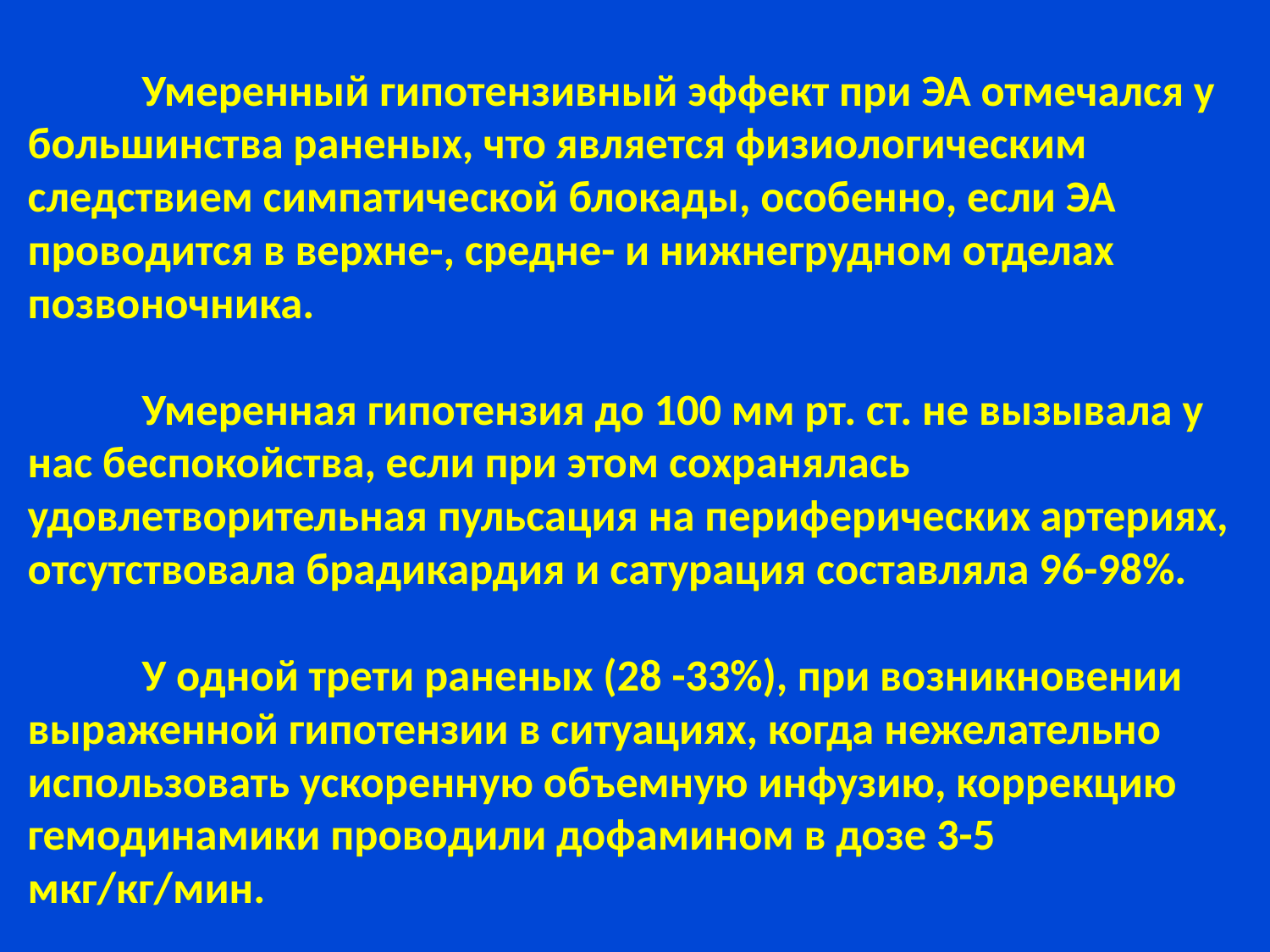

# Умеренный гипотензивный эффект при ЭА отмечался у большинства раненых, что является физиологическим следствием симпатической блокады, особенно, если ЭА проводится в верхне-, средне- и нижнегрудном отделах позвоночника. Умеренная гипотензия до 100 мм рт. ст. не вызывала у нас беспокойства, если при этом сохранялась удовлетворительная пульсация на периферических артериях, отсутствовала брадикардия и сатурация составляла 96-98%. У одной трети раненых (28 -33%), при возникновении выраженной гипотензии в ситуациях, когда нежелательно использовать ускоренную объемную инфузию, коррекцию гемодинамики проводили дофамином в дозе 3-5 мкг/кг/мин.